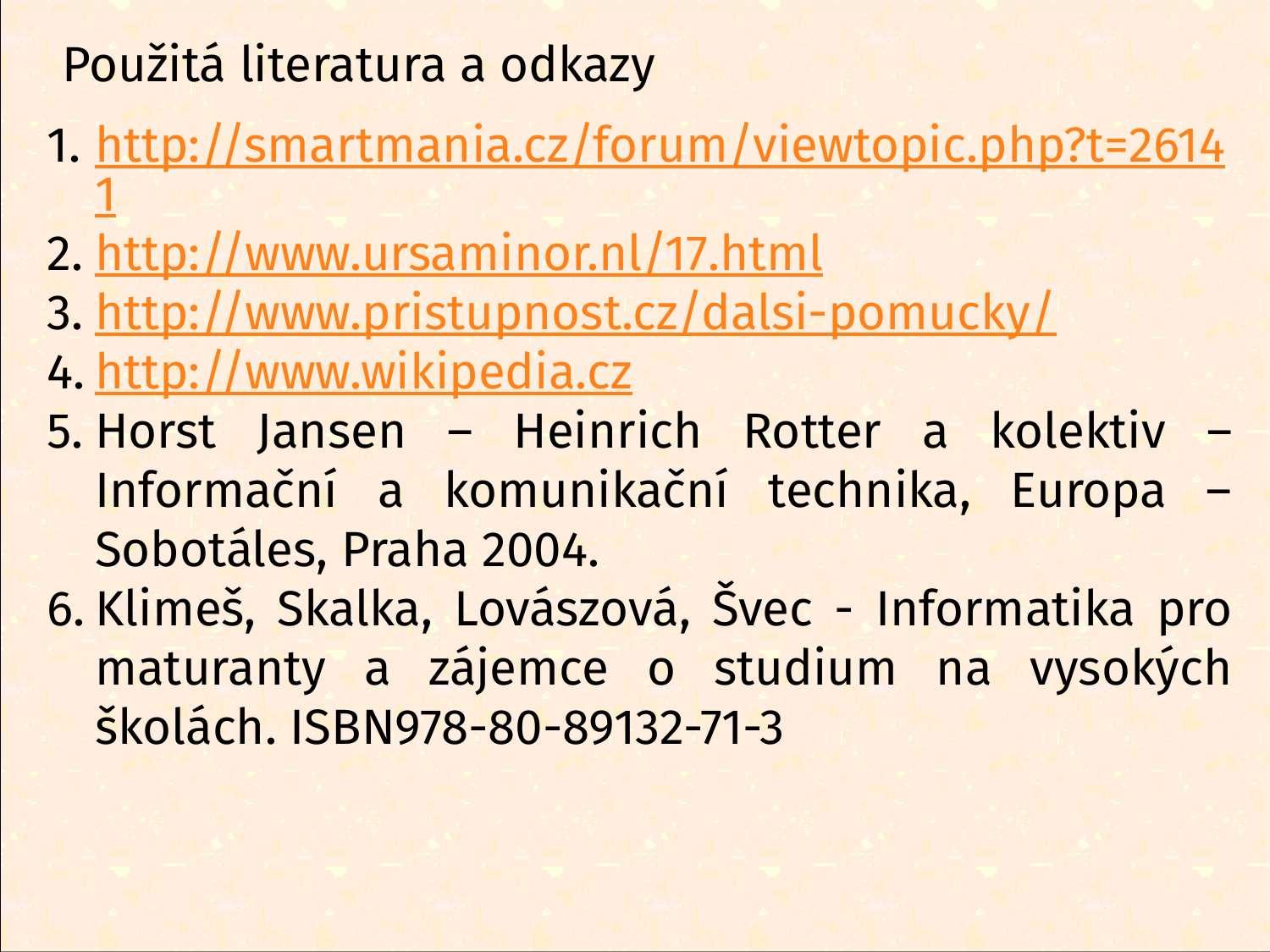

Použitá literatura a odkazy
http://smartmania.cz/forum/viewtopic.php?t=26141
http://www.ursaminor.nl/17.html
http://www.pristupnost.cz/dalsi-pomucky/
http://www.wikipedia.cz
Horst Jansen – Heinrich Rotter a kolektiv – Informační a komunikační technika, Europa – Sobotáles, Praha 2004.
Klimeš, Skalka, Lovászová, Švec - Informatika pro maturanty a zájemce o studium na vysokých školách. ISBN978-80-89132-71-3